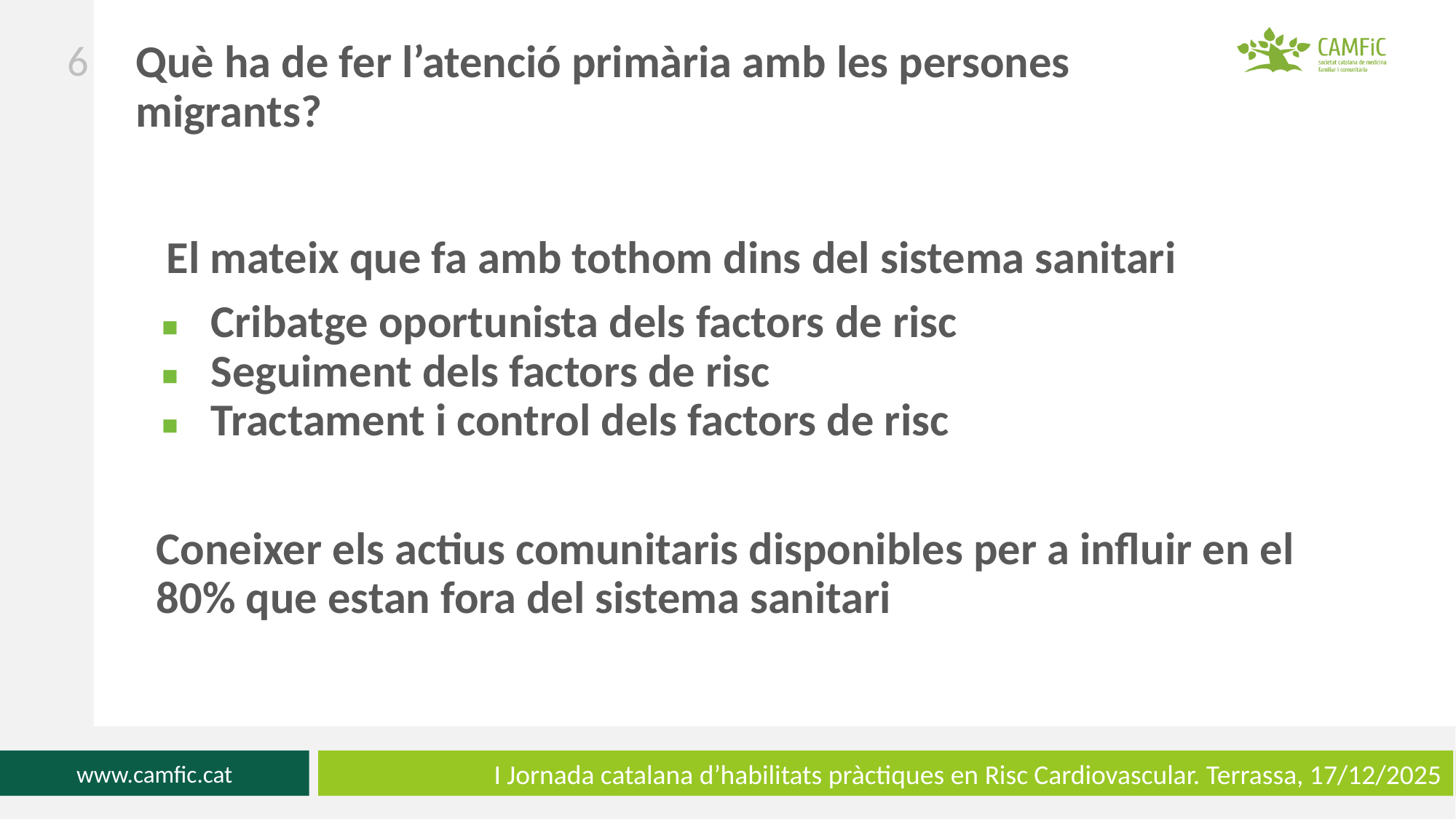

6
Què ha de fer l’atenció primària amb les persones migrants?

 El mateix que fa amb tothom dins del sistema sanitari
Cribatge oportunista dels factors de risc
Seguiment dels factors de risc
Tractament i control dels factors de risc

Coneixer els actius comunitaris disponibles per a influir en el 80% que estan fora del sistema sanitari